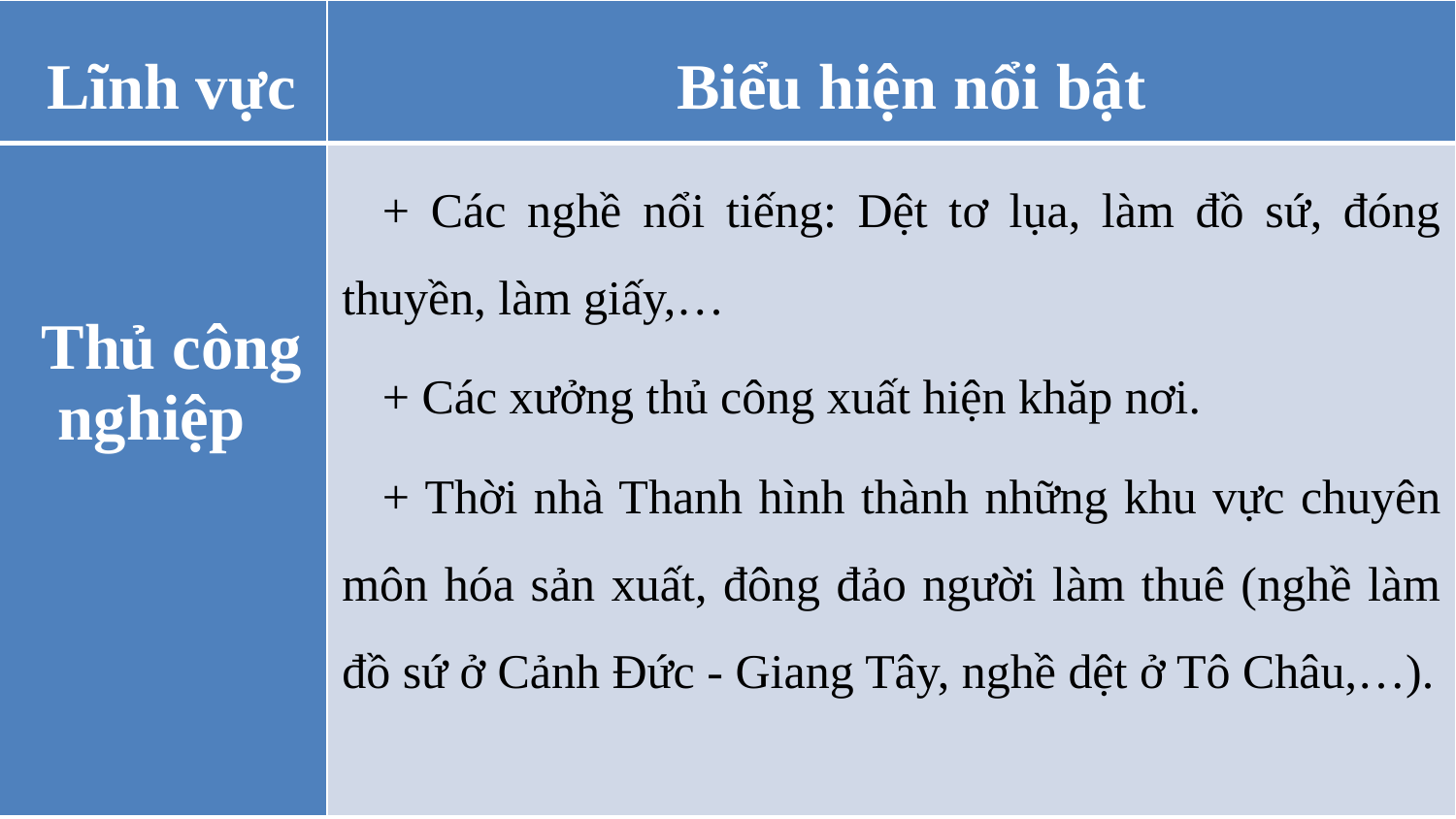

| Lĩnh vực | Biểu hiện nổi bật |
| --- | --- |
| Thủ công nghiệp |  |
+ Các nghề nổi tiếng: Dệt tơ lụa, làm đồ sứ, đóng thuyền, làm giấy,…
+ Các xưởng thủ công xuất hiện khăp nơi.
+ Thời nhà Thanh hình thành những khu vực chuyên môn hóa sản xuất, đông đảo người làm thuê (nghề làm đồ sứ ở Cảnh Đức - Giang Tây, nghề dệt ở Tô Châu,…).